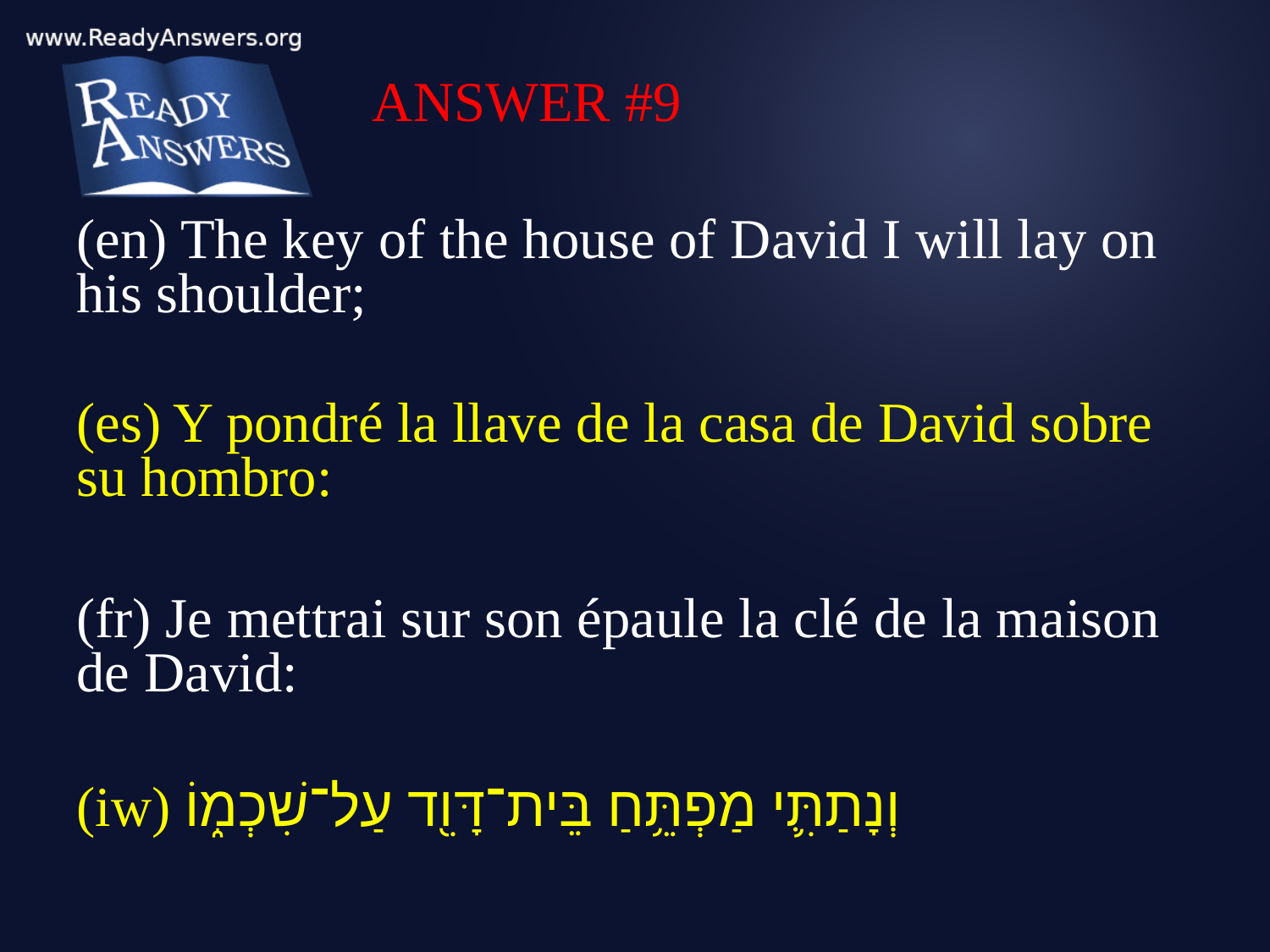

ANSWER #9
(en) The key of the house of David I will lay on his shoulder;
(es) Y pondré la llave de la casa de David sobre su hombro:
(fr) Je mettrai sur son épaule la clé de la maison de David:
(iw) וְנָתַתִּ֛י מַפְתֵּ֥חַ בֵּית־דָּוִ֖ד עַל־שִׁכְמ֑וֹ